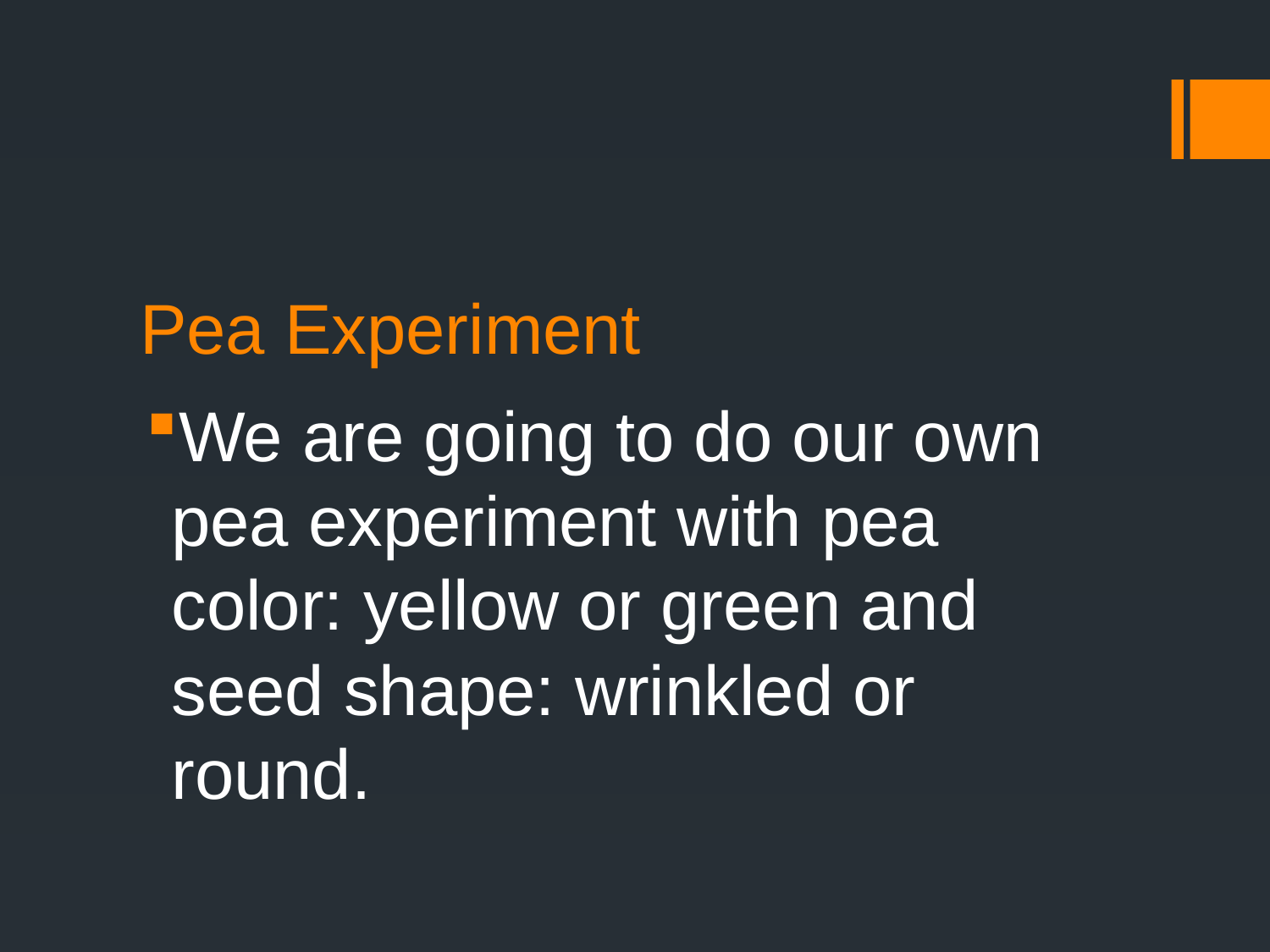

# Pea Experiment
We are going to do our own pea experiment with pea color: yellow or green and seed shape: wrinkled or round.